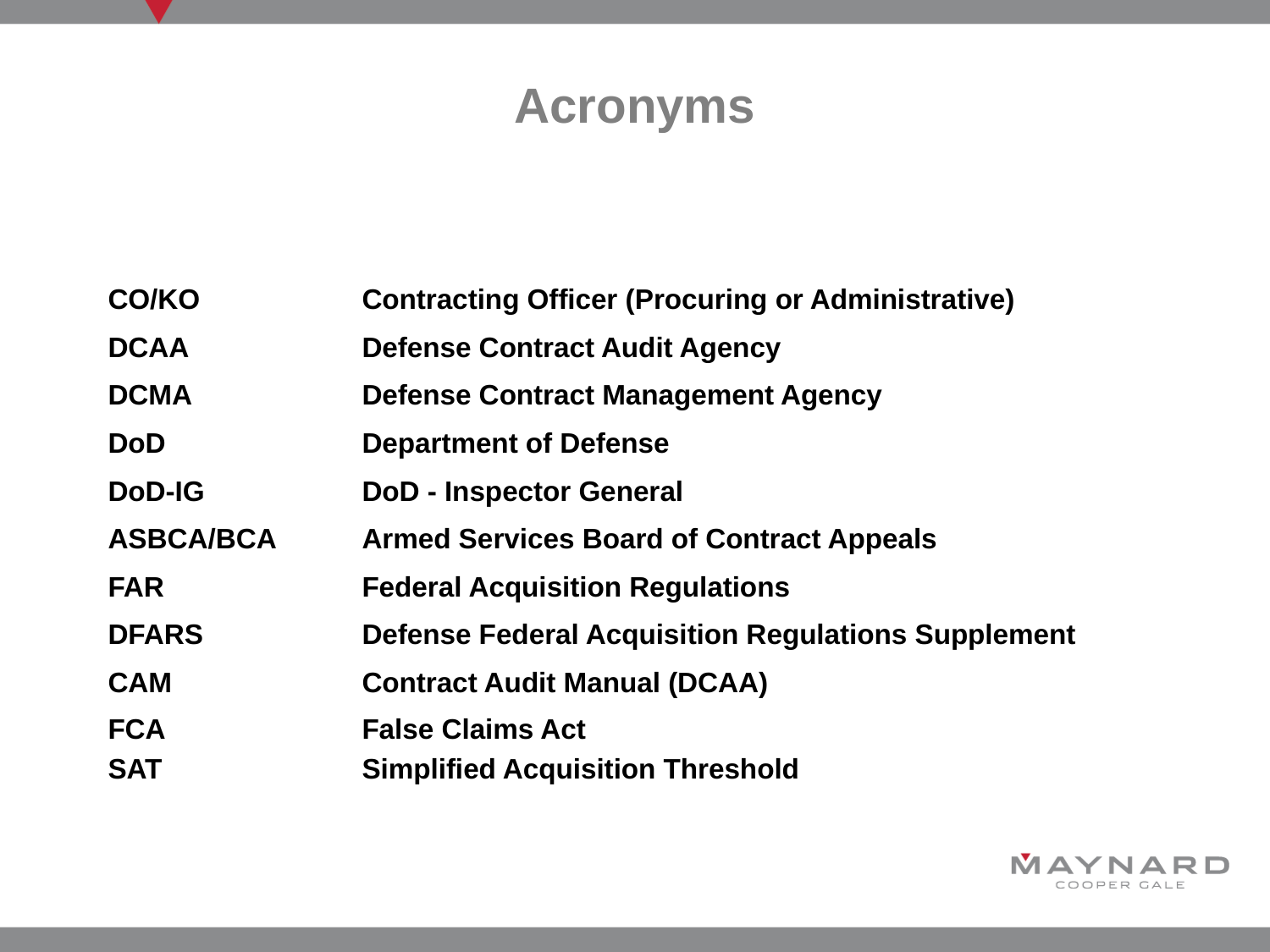

# Acronyms
CO/KO		Contracting Officer (Procuring or Administrative)
DCAA		Defense Contract Audit Agency
DCMA		Defense Contract Management Agency
DoD		Department of Defense
DoD-IG		DoD - Inspector General
ASBCA/BCA	Armed Services Board of Contract Appeals
FAR		Federal Acquisition Regulations
DFARS		Defense Federal Acquisition Regulations Supplement
CAM		Contract Audit Manual (DCAA)
FCA		False Claims Act
SAT		Simplified Acquisition Threshold